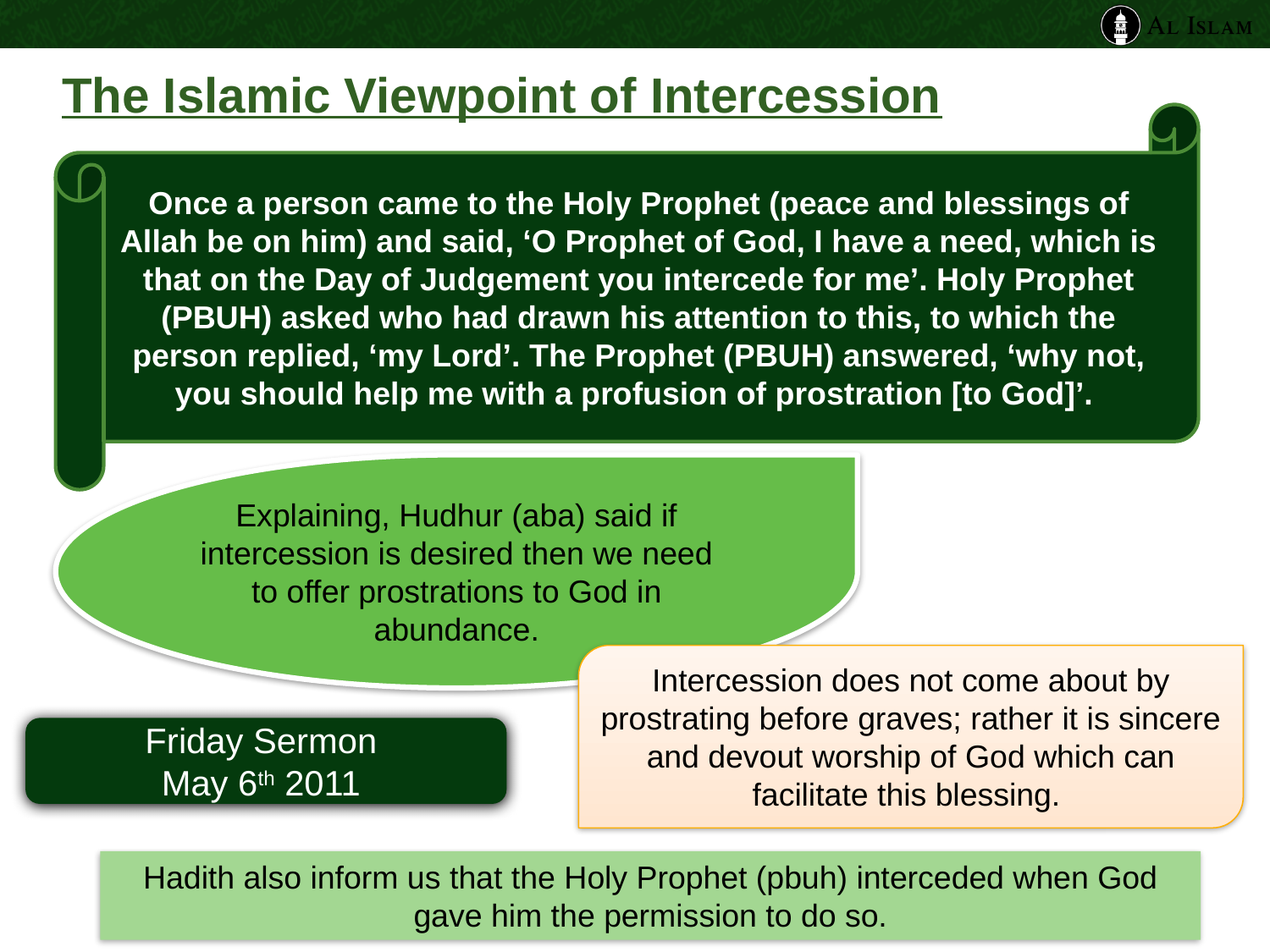

The Islamic Viewpoint of Intercession
Once a person came to the Holy Prophet (peace and blessings of Allah be on him) and said, ‘O Prophet of God, I have a need, which is that on the Day of Judgement you intercede for me’. Holy Prophet (PBUH) asked who had drawn his attention to this, to which the person replied, ‘my Lord’. The Prophet (PBUH) answered, ‘why not, you should help me with a profusion of prostration [to God]’.
Explaining, Hudhur (aba) said if intercession is desired then we need to offer prostrations to God in abundance.
Intercession does not come about by prostrating before graves; rather it is sincere and devout worship of God which can facilitate this blessing.
Friday Sermon
May 6th 2011
Hadith also inform us that the Holy Prophet (pbuh) interceded when God gave him the permission to do so.